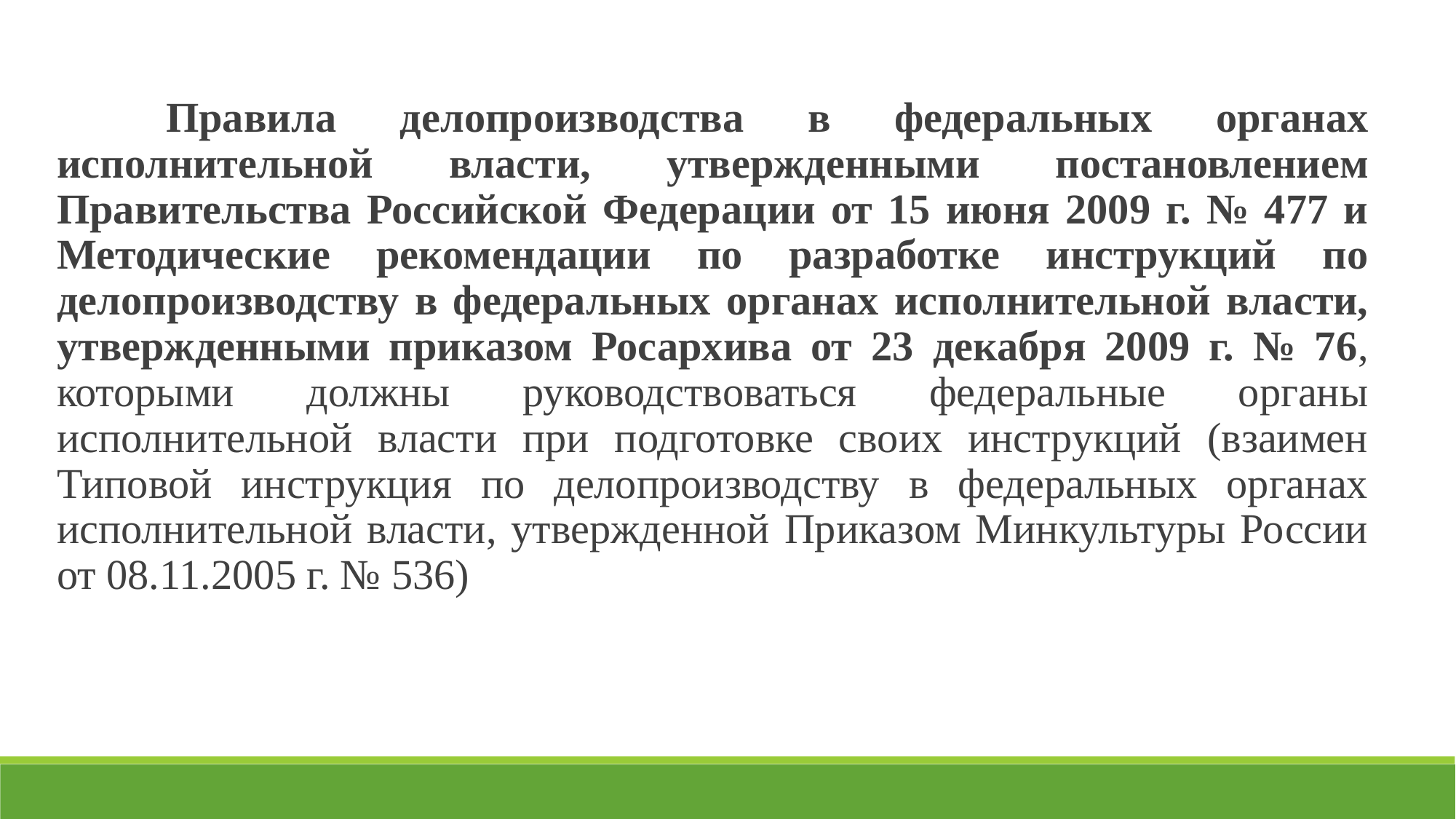

Правила делопроизводства в федеральных органах исполнительной власти, утвержденными постановлением Правительства Российской Федерации от 15 июня 2009 г. № 477 и Методические рекомендации по разработке инструкций по делопроизводству в федеральных органах исполнительной власти, утвержденными приказом Росархива от 23 декабря 2009 г. № 76, которыми должны руководствоваться федеральные органы исполнительной власти при подготовке своих инструкций (взаимен Типовой инструкция по делопроизводству в федеральных органах исполнительной власти, утвержденной Приказом Минкультуры России от 08.11.2005 г. № 536)